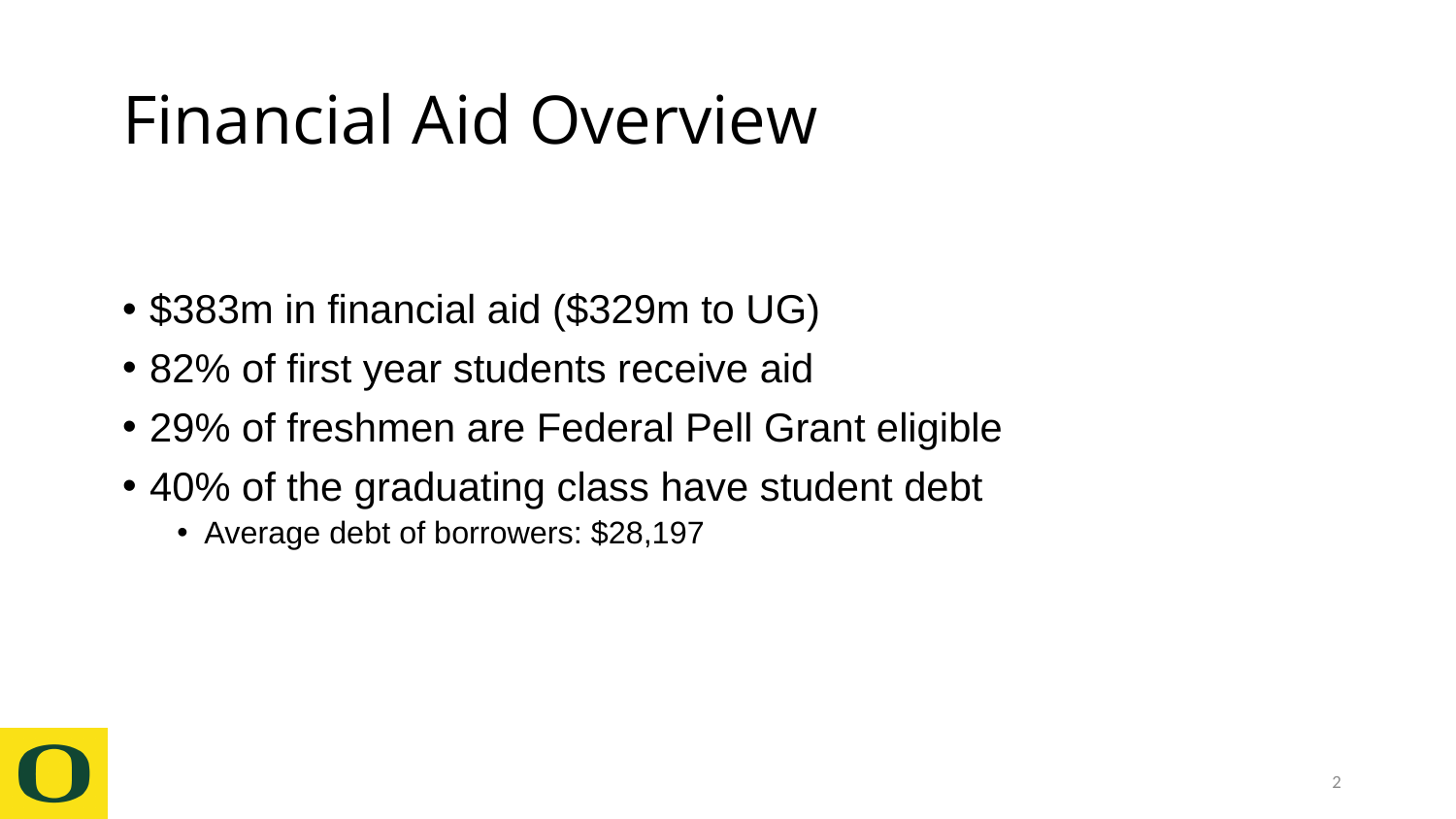

# Financial Aid Overview

$383m in financial aid ($329m to UG)
82% of first year students receive aid
29% of freshmen are Federal Pell Grant eligible
40% of the graduating class have student debt
Average debt of borrowers: $28,197

2